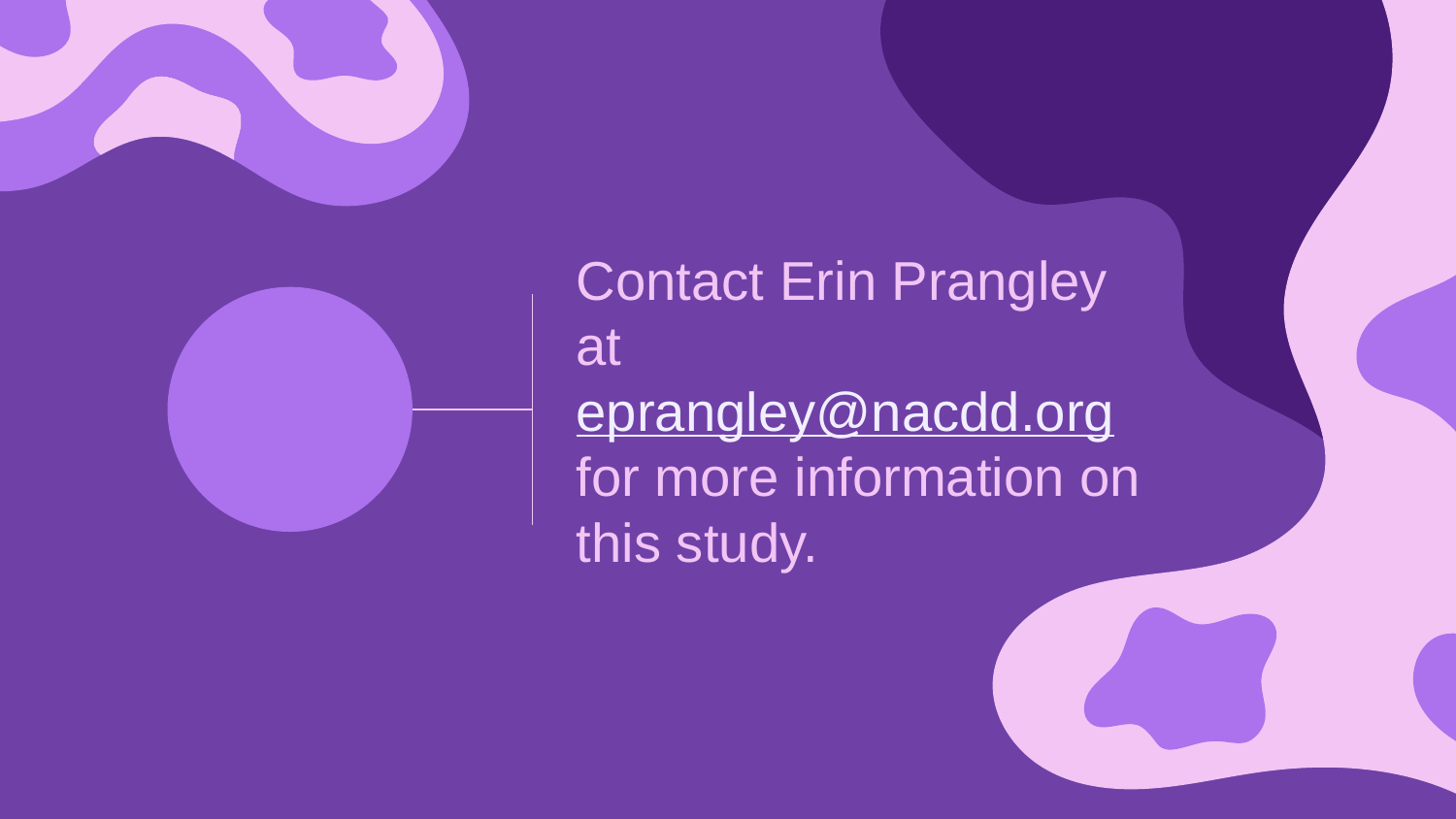

Contact Erin Prangley at eprangley@nacdd.org for more information on this study.